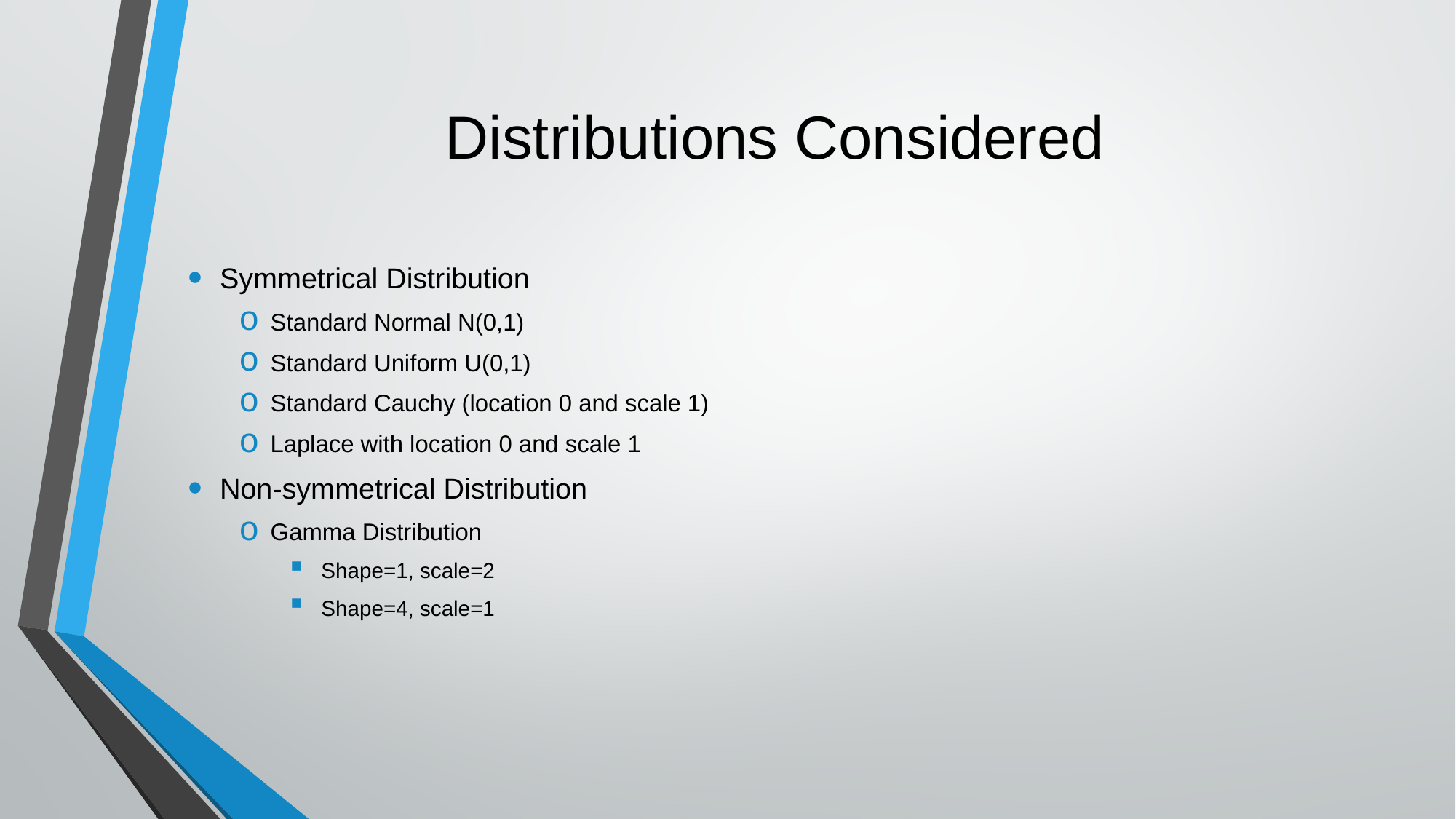

# Distributions Considered
Symmetrical Distribution
Standard Normal N(0,1)
Standard Uniform U(0,1)
Standard Cauchy (location 0 and scale 1)
Laplace with location 0 and scale 1
Non-symmetrical Distribution
Gamma Distribution
Shape=1, scale=2
Shape=4, scale=1